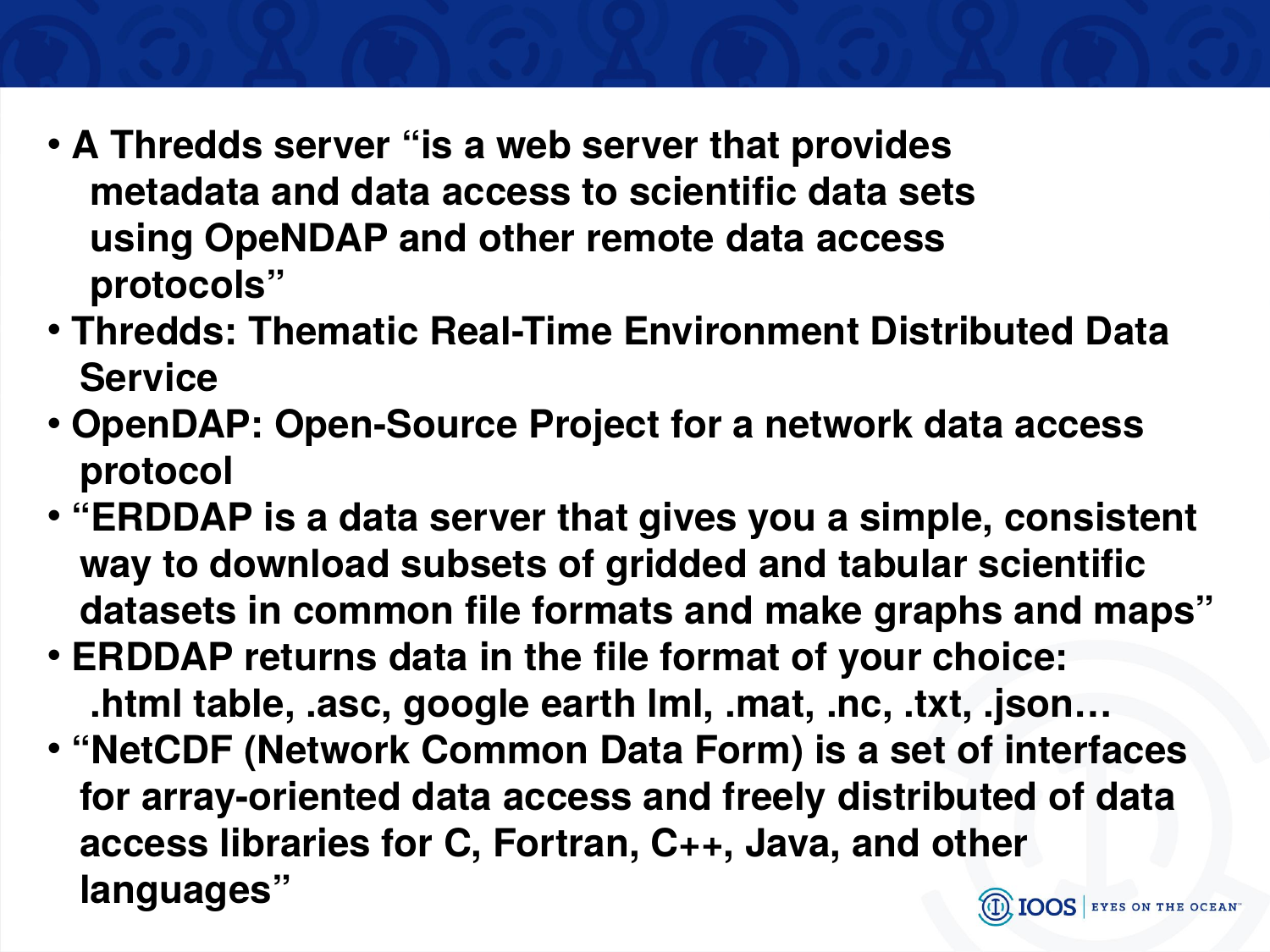

A Thredds server “is a web server that provides
    metadata and data access to scientific data sets
    using OpeNDAP and other remote data access
    protocols”
 Thredds: Thematic Real-Time Environment Distributed Data
   Service
 OpenDAP: Open-Source Project for a network data access
   protocol
 “ERDDAP is a data server that gives you a simple, consistent
   way to download subsets of gridded and tabular scientific
   datasets in common file formats and make graphs and maps”
 ERDDAP returns data in the file format of your choice:
    .html table, .asc, google earth lml, .mat, .nc, .txt, .json…
 “NetCDF (Network Common Data Form) is a set of interfaces
   for array-oriented data access and freely distributed of data
   access libraries for C, Fortran, C++, Java, and other
   languages”